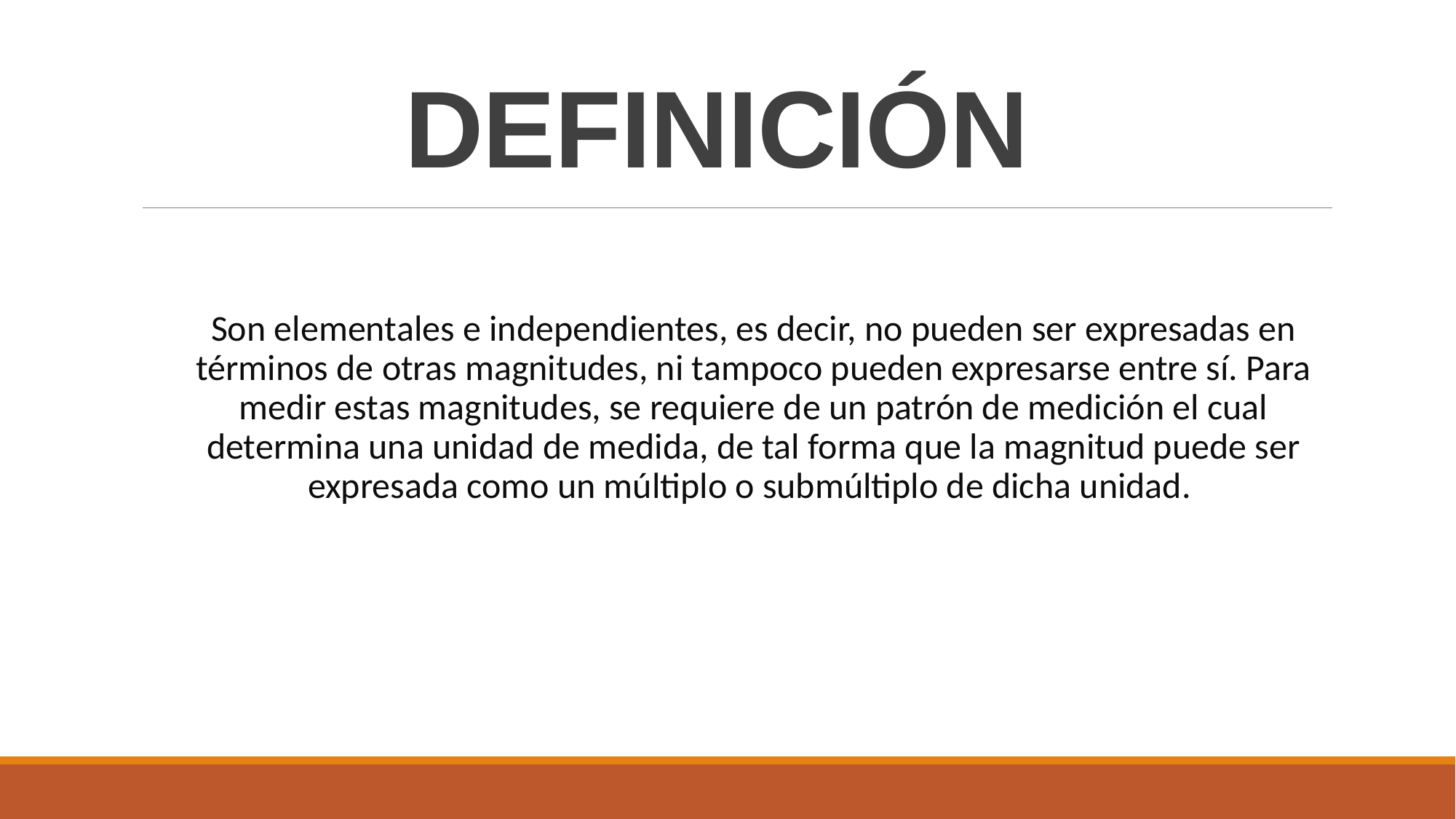

# DEFINICIÓN
Son elementales e independientes, es decir, no pueden ser expresadas en términos de otras magnitudes, ni tampoco pueden expresarse entre sí. Para medir estas magnitudes, se requiere de un patrón de medición el cual determina una unidad de medida, de tal forma que la magnitud puede ser expresada como un múltiplo o submúltiplo de dicha unidad.